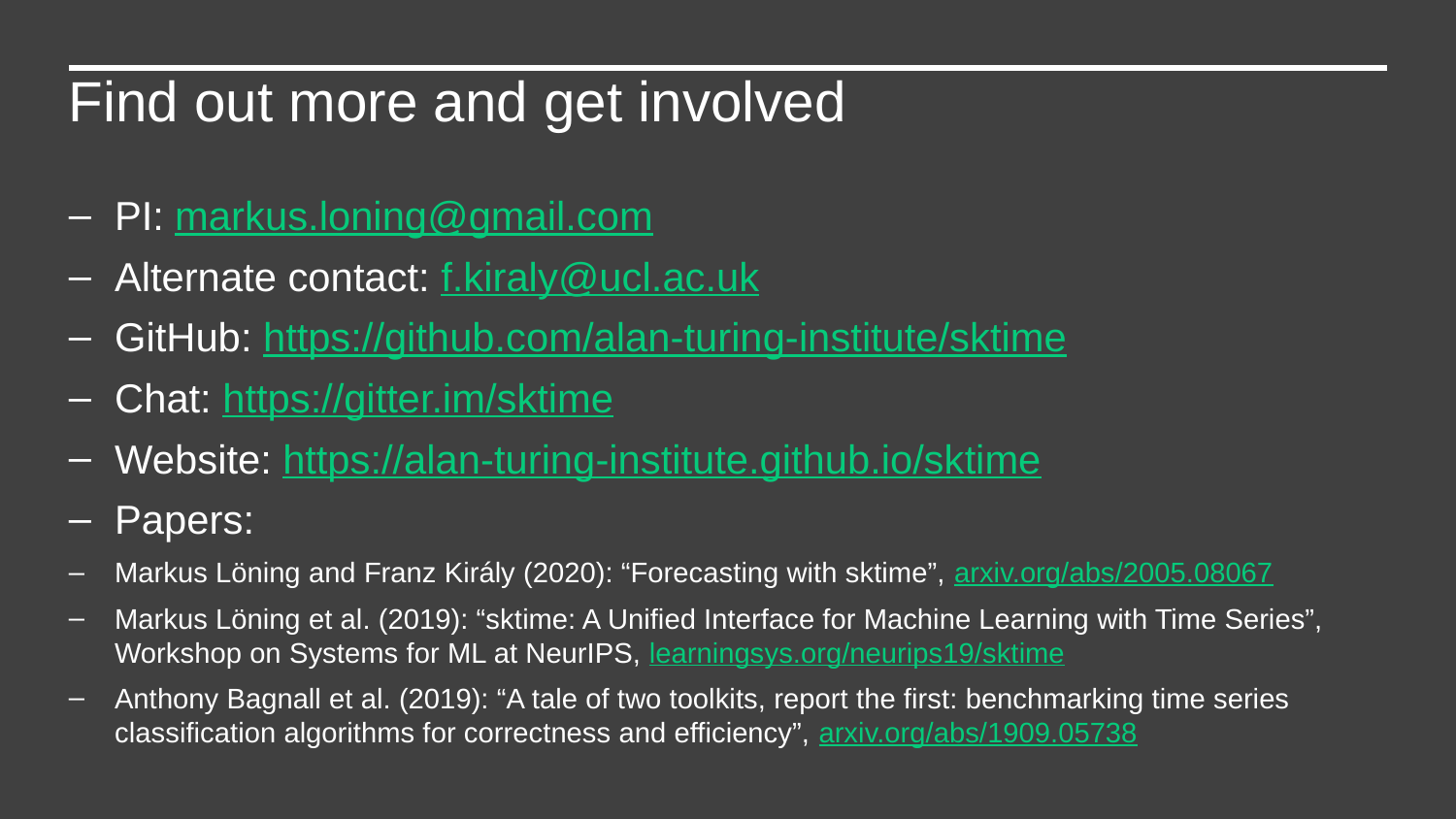

Find out more and get involved
PI: markus.loning@gmail.com
Alternate contact: f.kiraly@ucl.ac.uk
GitHub: https://github.com/alan-turing-institute/sktime
Chat: https://gitter.im/sktime
Website: https://alan-turing-institute.github.io/sktime
Papers:
Markus Löning and Franz Király (2020): “Forecasting with sktime”, arxiv.org/abs/2005.08067
Markus Löning et al. (2019): “sktime: A Unified Interface for Machine Learning with Time Series”, Workshop on Systems for ML at NeurIPS, learningsys.org/neurips19/sktime
Anthony Bagnall et al. (2019): “A tale of two toolkits, report the first: benchmarking time series classification algorithms for correctness and efficiency”, arxiv.org/abs/1909.05738